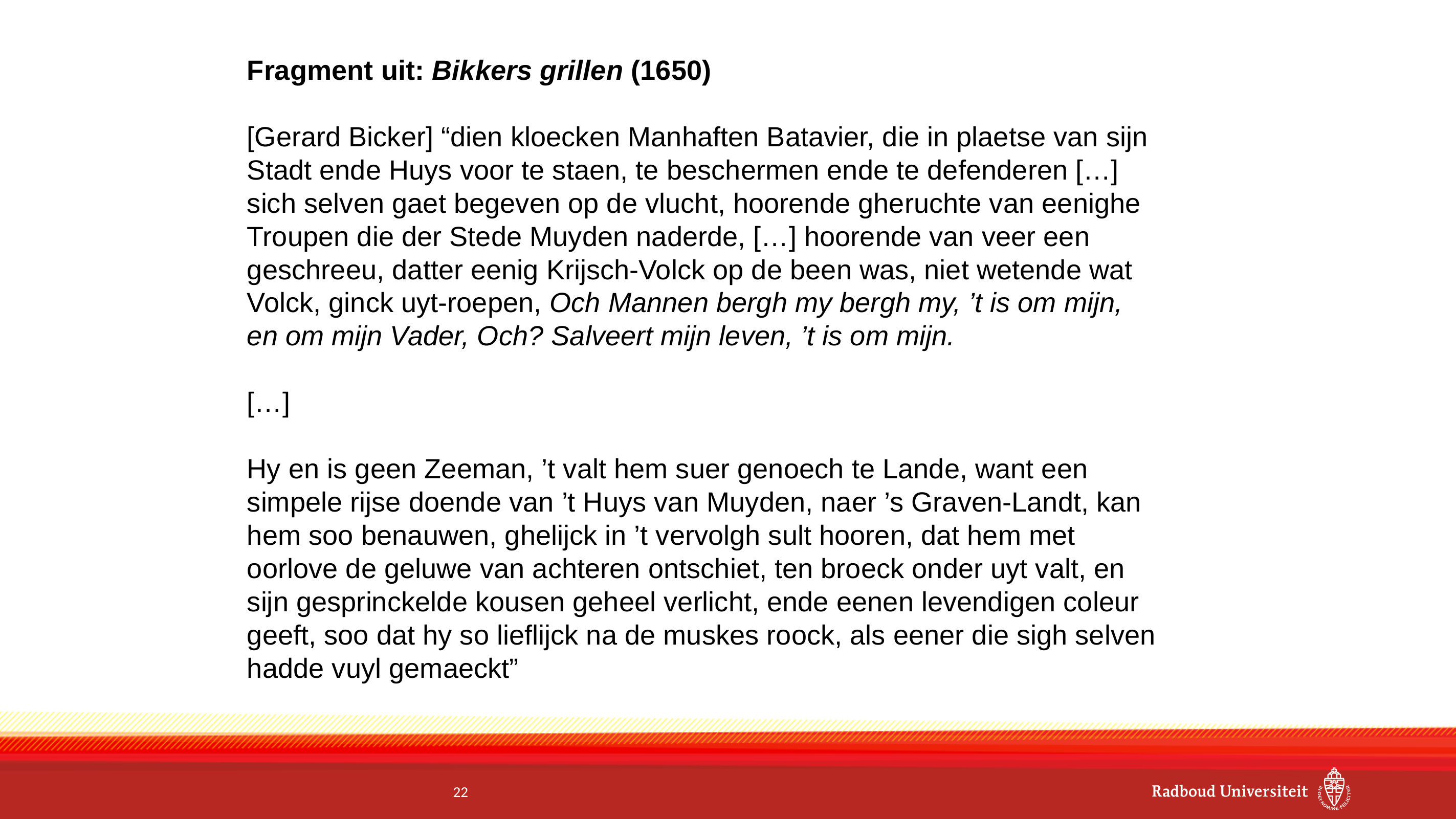

Fragment uit: Bikkers grillen (1650)

[Gerard Bicker] “dien kloecken Manhaften Batavier, die in plaetse van sijn Stadt ende Huys voor te staen, te beschermen ende te defenderen […] sich selven gaet begeven op de vlucht, hoorende gheruchte van eenighe Troupen die der Stede Muyden naderde, […] hoorende van veer een geschreeu, datter eenig Krijsch-Volck op de been was, niet wetende wat Volck, ginck uyt-roepen, Och Mannen bergh my bergh my, ’t is om mijn, en om mijn Vader, Och? Salveert mijn leven, ’t is om mijn.

[…]

Hy en is geen Zeeman, ’t valt hem suer genoech te Lande, want een simpele rijse doende van ’t Huys van Muyden, naer ’s Graven-Landt, kan hem soo benauwen, ghelijck in ’t vervolgh sult hooren, dat hem met oorlove de geluwe van achteren ontschiet, ten broeck onder uyt valt, en sijn gesprinckelde kousen geheel verlicht, ende eenen levendigen coleur geeft, soo dat hy so lieflijck na de muskes roock, als eener die sigh selven hadde vuyl gemaeckt”
22